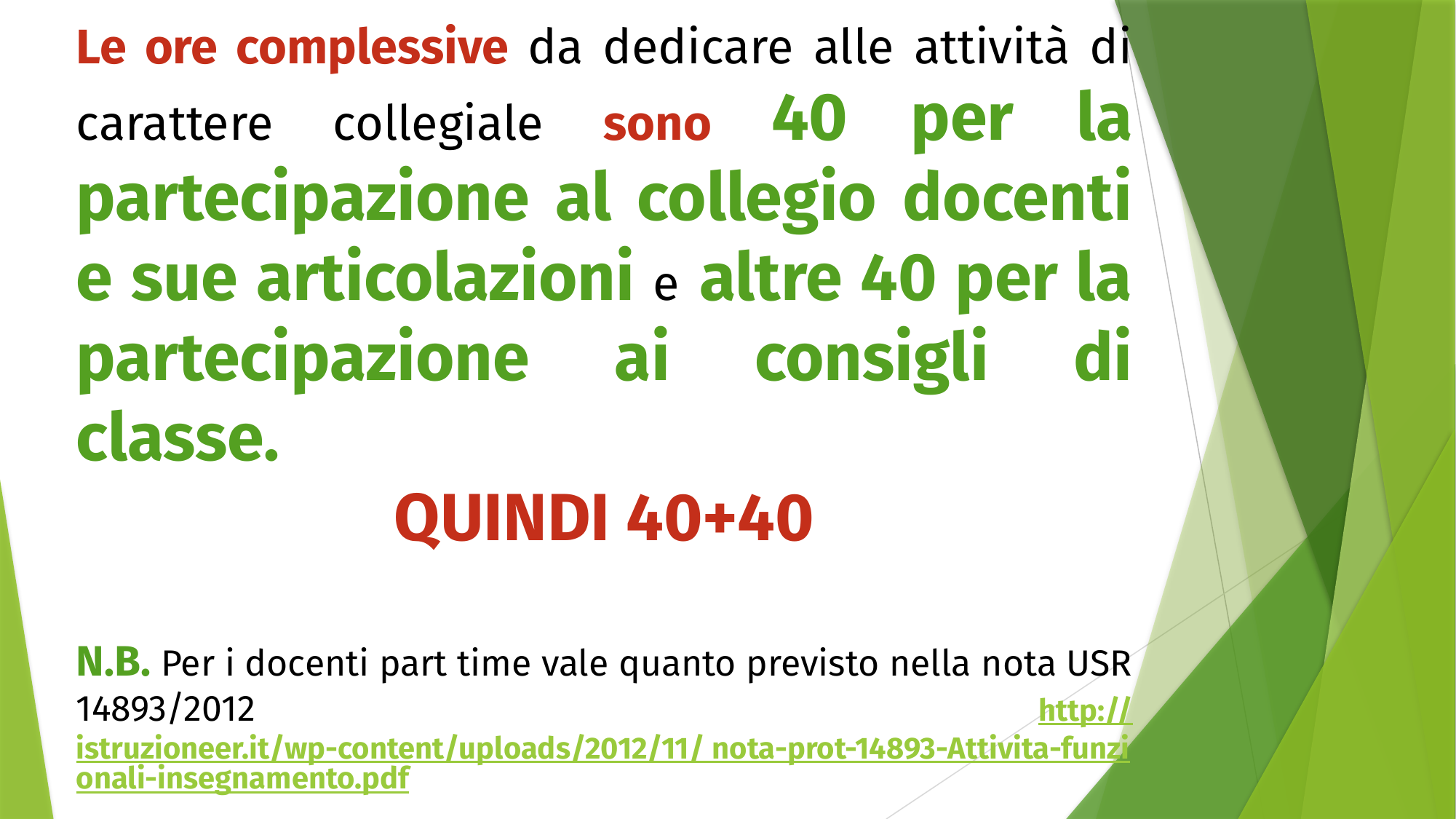

Le ore complessive da dedicare alle attività di carattere collegiale sono 40 per la partecipazione al collegio docenti e sue articolazioni e altre 40 per la partecipazione ai consigli di classe.
QUINDI 40+40

N.B. Per i docenti part time vale quanto previsto nella nota USR 14893/2012 http://istruzioneer.it/wp-content/uploads/2012/11/ nota-prot-14893-Attivita-funzionali-insegnamento.pdf